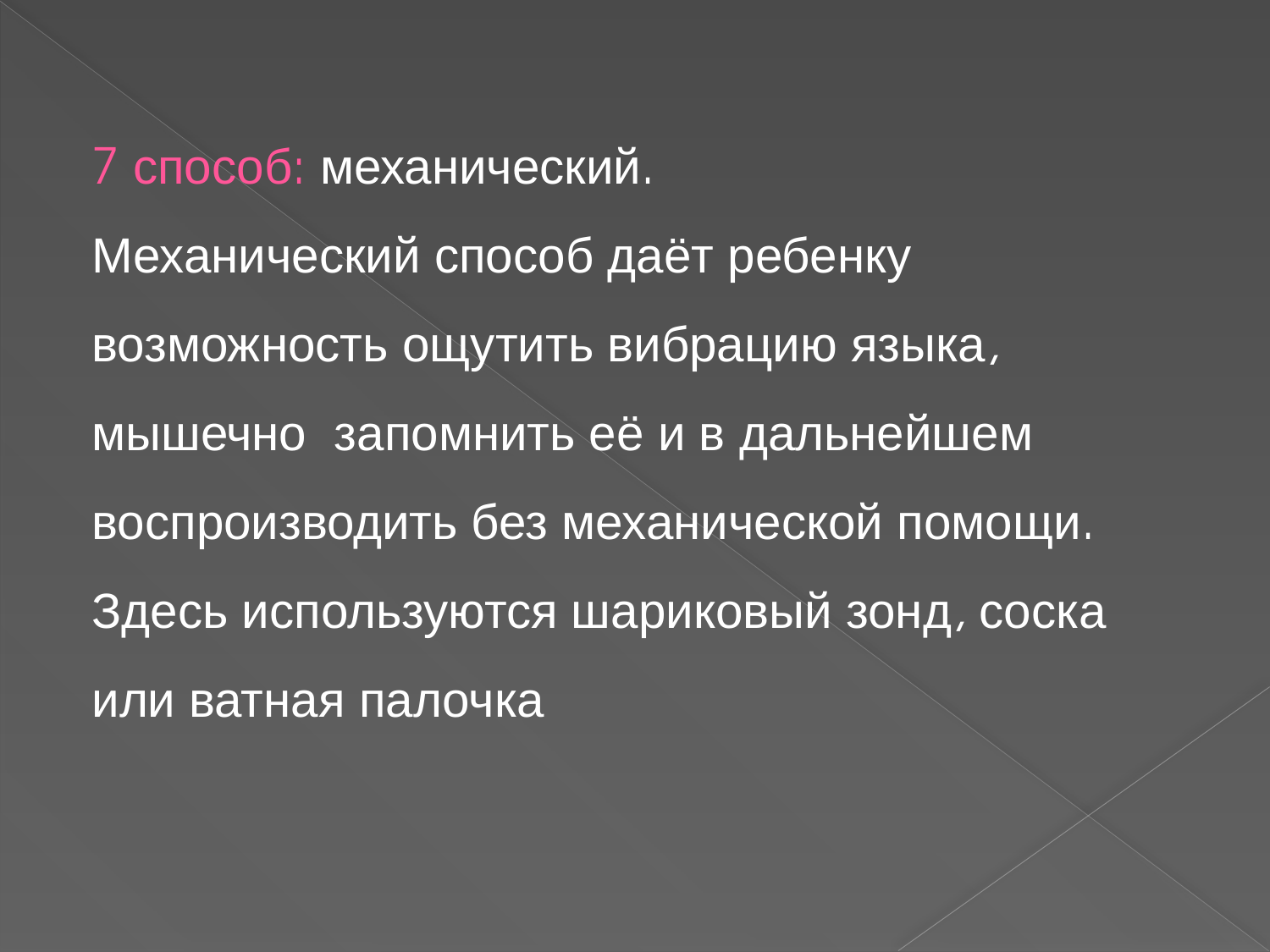

7 способ: механический.
Механический способ даёт ребенку возможность ощутить вибрацию языка, мышечно  запомнить её и в дальнейшем воспроизводить без механической помощи.
Здесь используются шариковый зонд, соска или ватная палочка